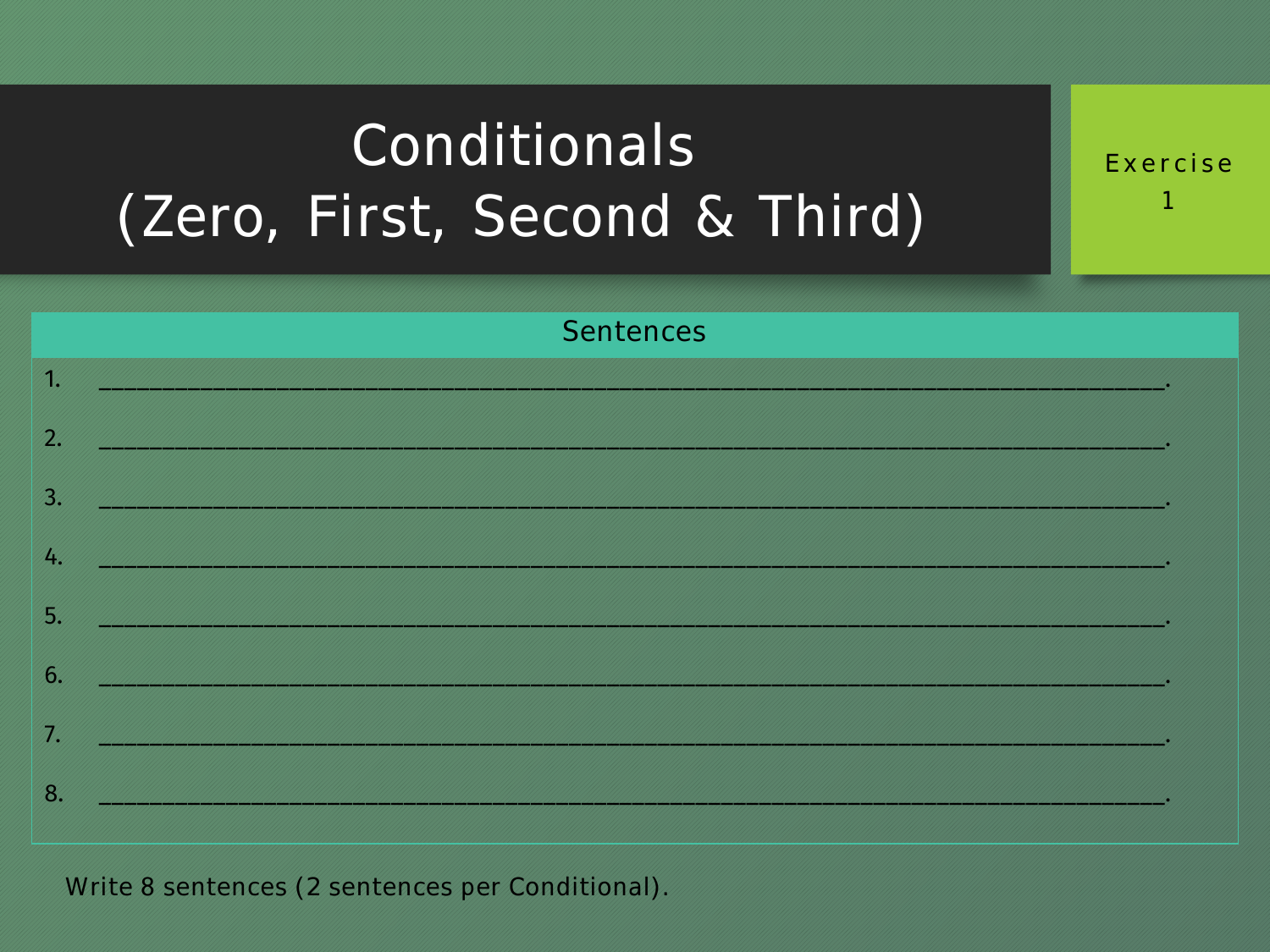

Conditionals
(Zero, First, Second & Third)
Exercise
1
| Sentences |
| --- |
| \_\_\_\_\_\_\_\_\_\_\_\_\_\_\_\_\_\_\_\_\_\_\_\_\_\_\_\_\_\_\_\_\_\_\_\_\_\_\_\_\_\_\_\_\_\_\_\_\_\_\_\_\_\_\_\_\_\_\_\_\_\_\_\_\_\_\_\_\_\_\_\_\_\_\_\_\_\_\_\_\_\_\_\_. \_\_\_\_\_\_\_\_\_\_\_\_\_\_\_\_\_\_\_\_\_\_\_\_\_\_\_\_\_\_\_\_\_\_\_\_\_\_\_\_\_\_\_\_\_\_\_\_\_\_\_\_\_\_\_\_\_\_\_\_\_\_\_\_\_\_\_\_\_\_\_\_\_\_\_\_\_\_\_\_\_\_\_\_. \_\_\_\_\_\_\_\_\_\_\_\_\_\_\_\_\_\_\_\_\_\_\_\_\_\_\_\_\_\_\_\_\_\_\_\_\_\_\_\_\_\_\_\_\_\_\_\_\_\_\_\_\_\_\_\_\_\_\_\_\_\_\_\_\_\_\_\_\_\_\_\_\_\_\_\_\_\_\_\_\_\_\_\_. \_\_\_\_\_\_\_\_\_\_\_\_\_\_\_\_\_\_\_\_\_\_\_\_\_\_\_\_\_\_\_\_\_\_\_\_\_\_\_\_\_\_\_\_\_\_\_\_\_\_\_\_\_\_\_\_\_\_\_\_\_\_\_\_\_\_\_\_\_\_\_\_\_\_\_\_\_\_\_\_\_\_\_\_. \_\_\_\_\_\_\_\_\_\_\_\_\_\_\_\_\_\_\_\_\_\_\_\_\_\_\_\_\_\_\_\_\_\_\_\_\_\_\_\_\_\_\_\_\_\_\_\_\_\_\_\_\_\_\_\_\_\_\_\_\_\_\_\_\_\_\_\_\_\_\_\_\_\_\_\_\_\_\_\_\_\_\_\_. \_\_\_\_\_\_\_\_\_\_\_\_\_\_\_\_\_\_\_\_\_\_\_\_\_\_\_\_\_\_\_\_\_\_\_\_\_\_\_\_\_\_\_\_\_\_\_\_\_\_\_\_\_\_\_\_\_\_\_\_\_\_\_\_\_\_\_\_\_\_\_\_\_\_\_\_\_\_\_\_\_\_\_\_. \_\_\_\_\_\_\_\_\_\_\_\_\_\_\_\_\_\_\_\_\_\_\_\_\_\_\_\_\_\_\_\_\_\_\_\_\_\_\_\_\_\_\_\_\_\_\_\_\_\_\_\_\_\_\_\_\_\_\_\_\_\_\_\_\_\_\_\_\_\_\_\_\_\_\_\_\_\_\_\_\_\_\_\_. \_\_\_\_\_\_\_\_\_\_\_\_\_\_\_\_\_\_\_\_\_\_\_\_\_\_\_\_\_\_\_\_\_\_\_\_\_\_\_\_\_\_\_\_\_\_\_\_\_\_\_\_\_\_\_\_\_\_\_\_\_\_\_\_\_\_\_\_\_\_\_\_\_\_\_\_\_\_\_\_\_\_\_\_. |
Write 8 sentences (2 sentences per Conditional).